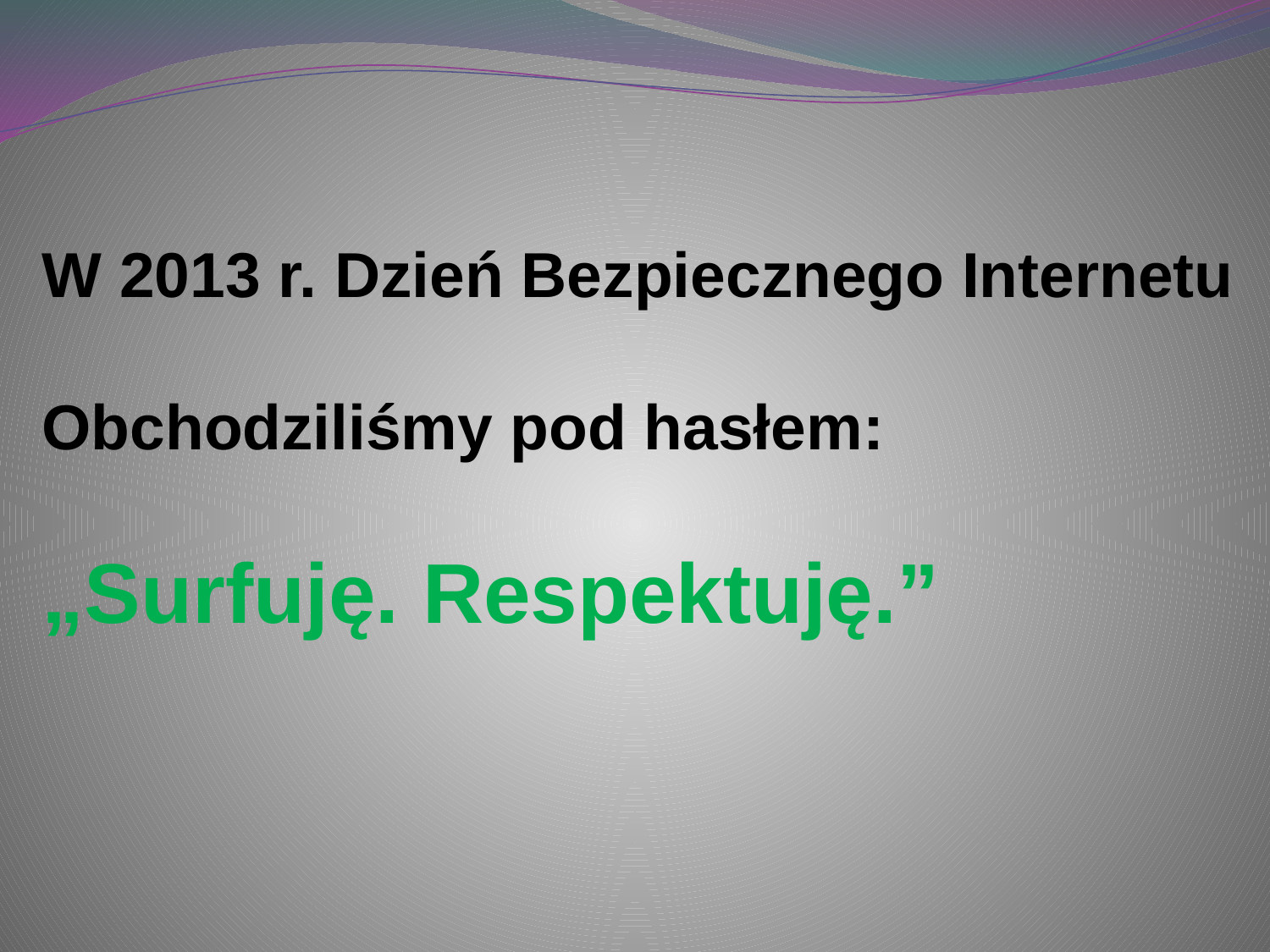

W 2013 r. Dzień Bezpiecznego Internetu

Obchodziliśmy pod hasłem:

„Surfuję. Respektuję.”